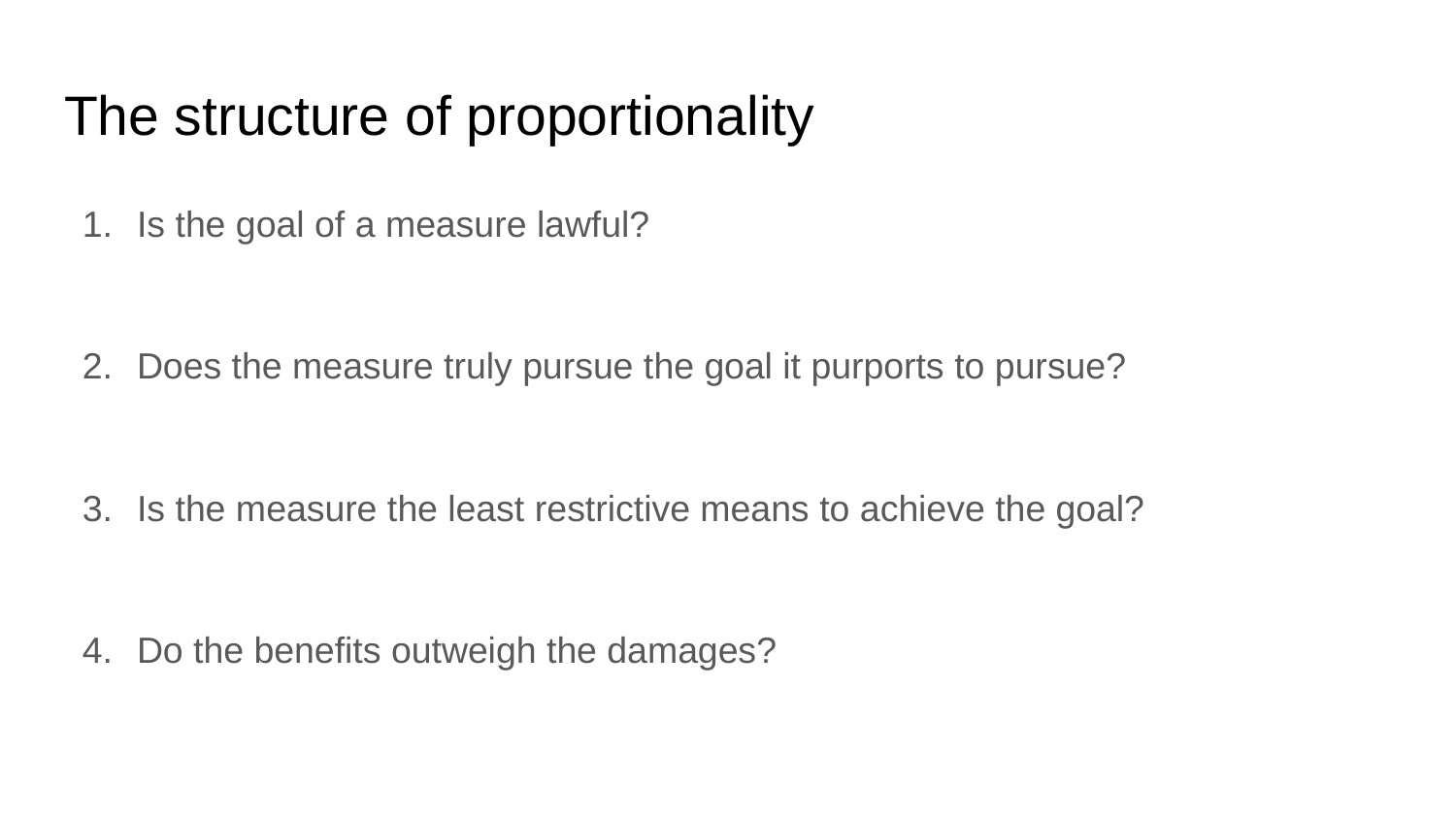

# The structure of proportionality
Is the goal of a measure lawful?

Does the measure truly pursue the goal it purports to pursue?

Is the measure the least restrictive means to achieve the goal?

Do the benefits outweigh the damages?